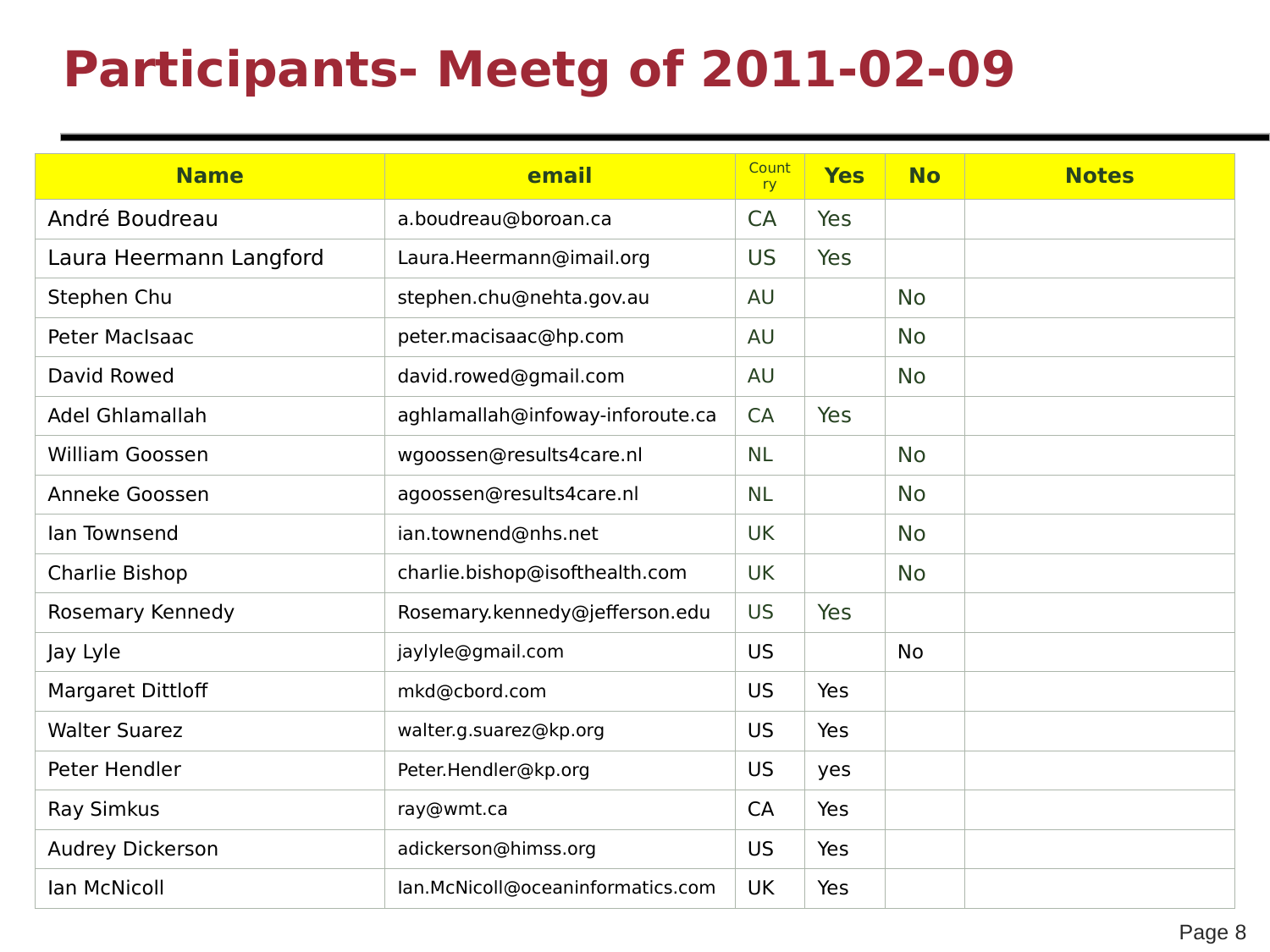

# Participants- Meetg of 2011-02-09
| Name | email | Country | Yes | No | Notes |
| --- | --- | --- | --- | --- | --- |
| André Boudreau | a.boudreau@boroan.ca | CA | Yes |  |  |
| Laura Heermann Langford | Laura.Heermann@imail.org | US | Yes |  |  |
| Stephen Chu | stephen.chu@nehta.gov.au | AU |  | No |  |
| Peter MacIsaac | peter.macisaac@hp.com | AU |  | No |  |
| David Rowed | david.rowed@gmail.com | AU |  | No |  |
| Adel Ghlamallah | aghlamallah@infoway-inforoute.ca | CA | Yes |  |  |
| William Goossen | wgoossen@results4care.nl | NL |  | No |  |
| Anneke Goossen | agoossen@results4care.nl | NL |  | No |  |
| Ian Townsend | ian.townend@nhs.net | UK |  | No |  |
| Charlie Bishop | charlie.bishop@isofthealth.com | UK |  | No |  |
| Rosemary Kennedy | Rosemary.kennedy@jefferson.edu | US | Yes |  |  |
| Jay Lyle | jaylyle@gmail.com | US |  | No |  |
| Margaret Dittloff | mkd@cbord.com | US | Yes |  |  |
| Walter Suarez | walter.g.suarez@kp.org | US | Yes |  |  |
| Peter Hendler | Peter.Hendler@kp.org | US | yes |  |  |
| Ray Simkus | ray@wmt.ca | CA | Yes |  |  |
| Audrey Dickerson | adickerson@himss.org | US | Yes |  |  |
| Ian McNicoll | Ian.McNicoll@oceaninformatics.com | UK | Yes |  |  |